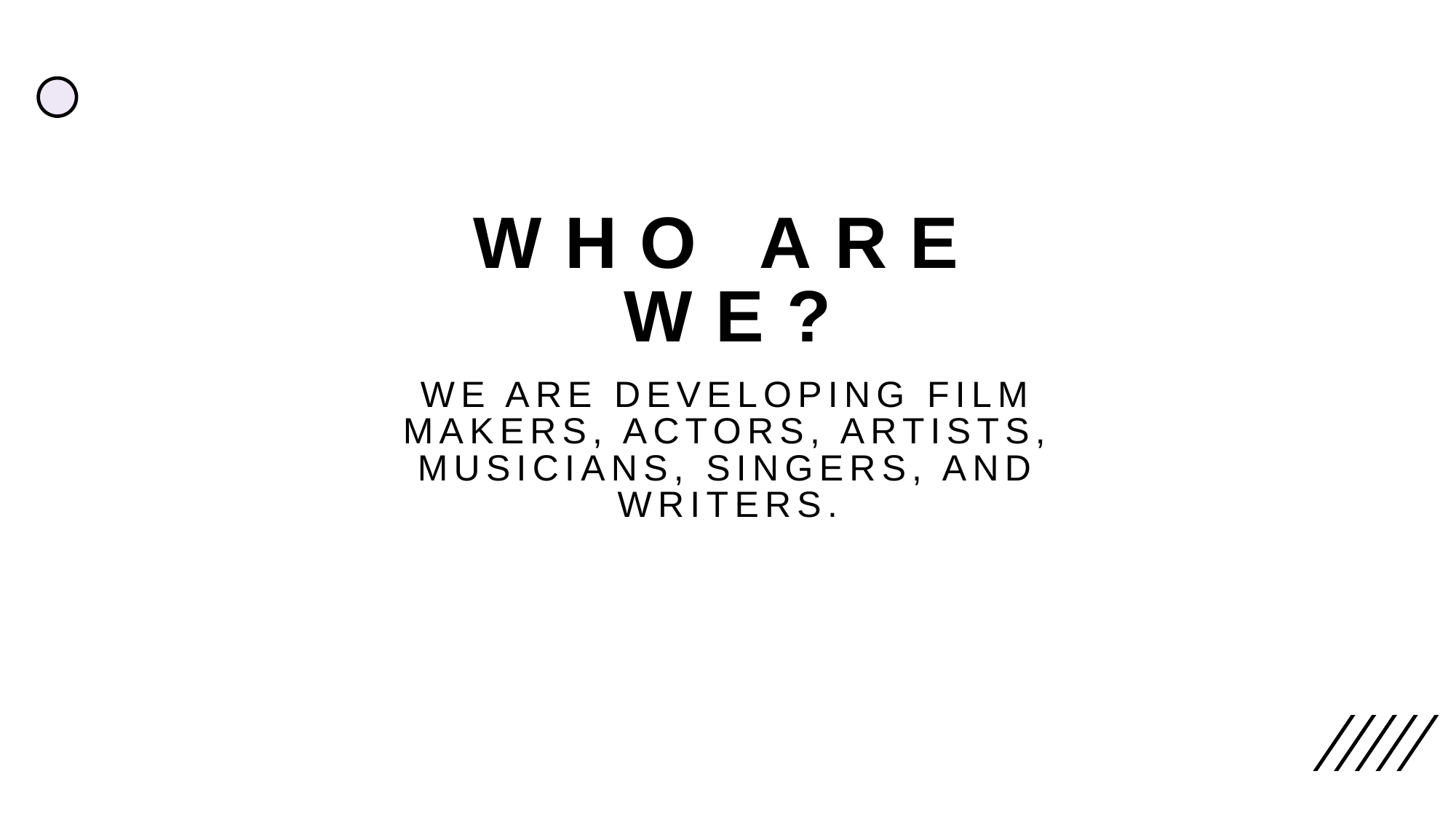

# Who Are We?
We are developing Film Makers, Actors, Artists, Musicians, Singers, and Writers.